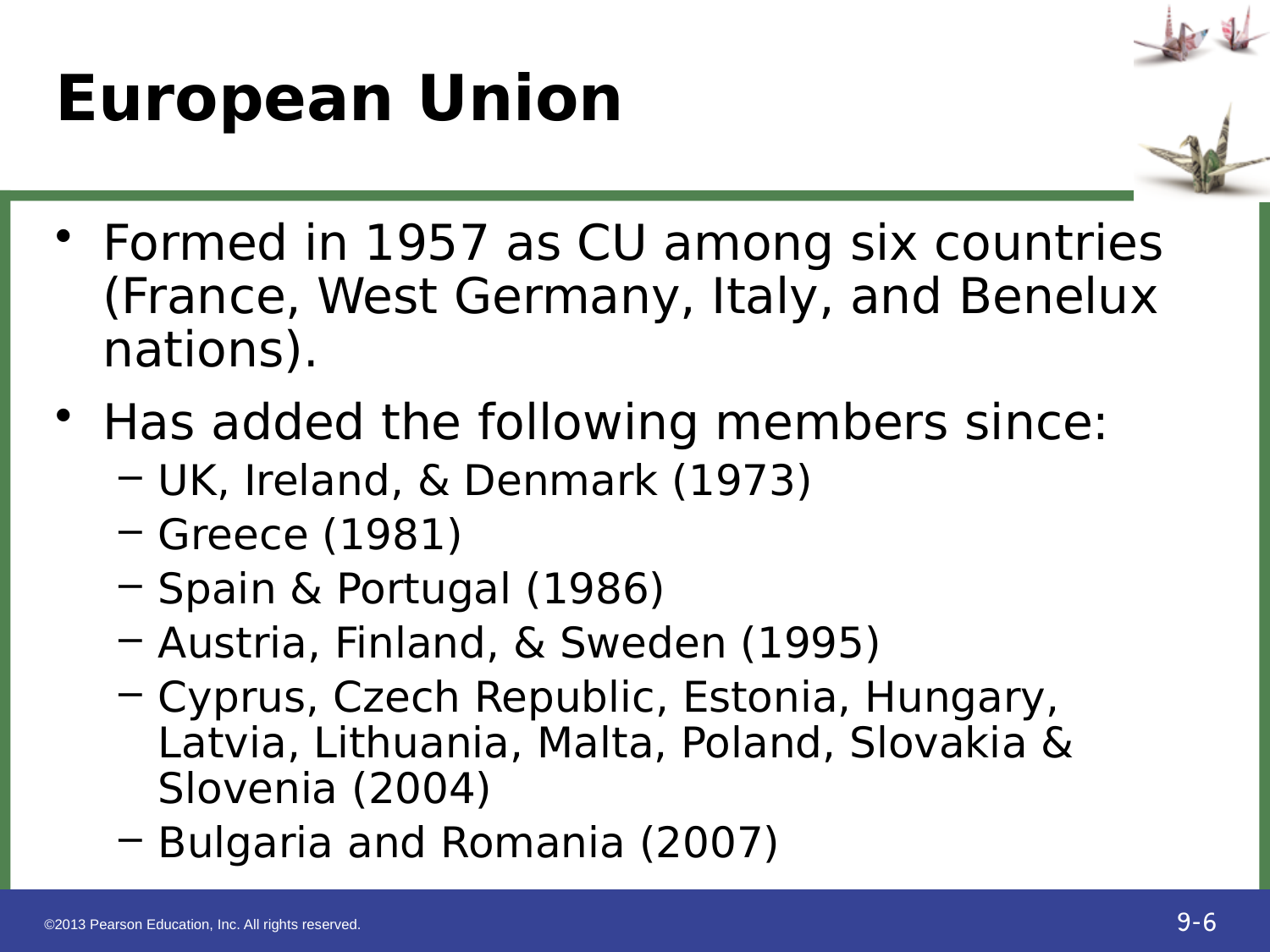

European Union
Formed in 1957 as CU among six countries (France, West Germany, Italy, and Benelux nations).
Has added the following members since:
UK, Ireland, & Denmark (1973)
Greece (1981)
Spain & Portugal (1986)
Austria, Finland, & Sweden (1995)
Cyprus, Czech Republic, Estonia, Hungary, Latvia, Lithuania, Malta, Poland, Slovakia & Slovenia (2004)
Bulgaria and Romania (2007)